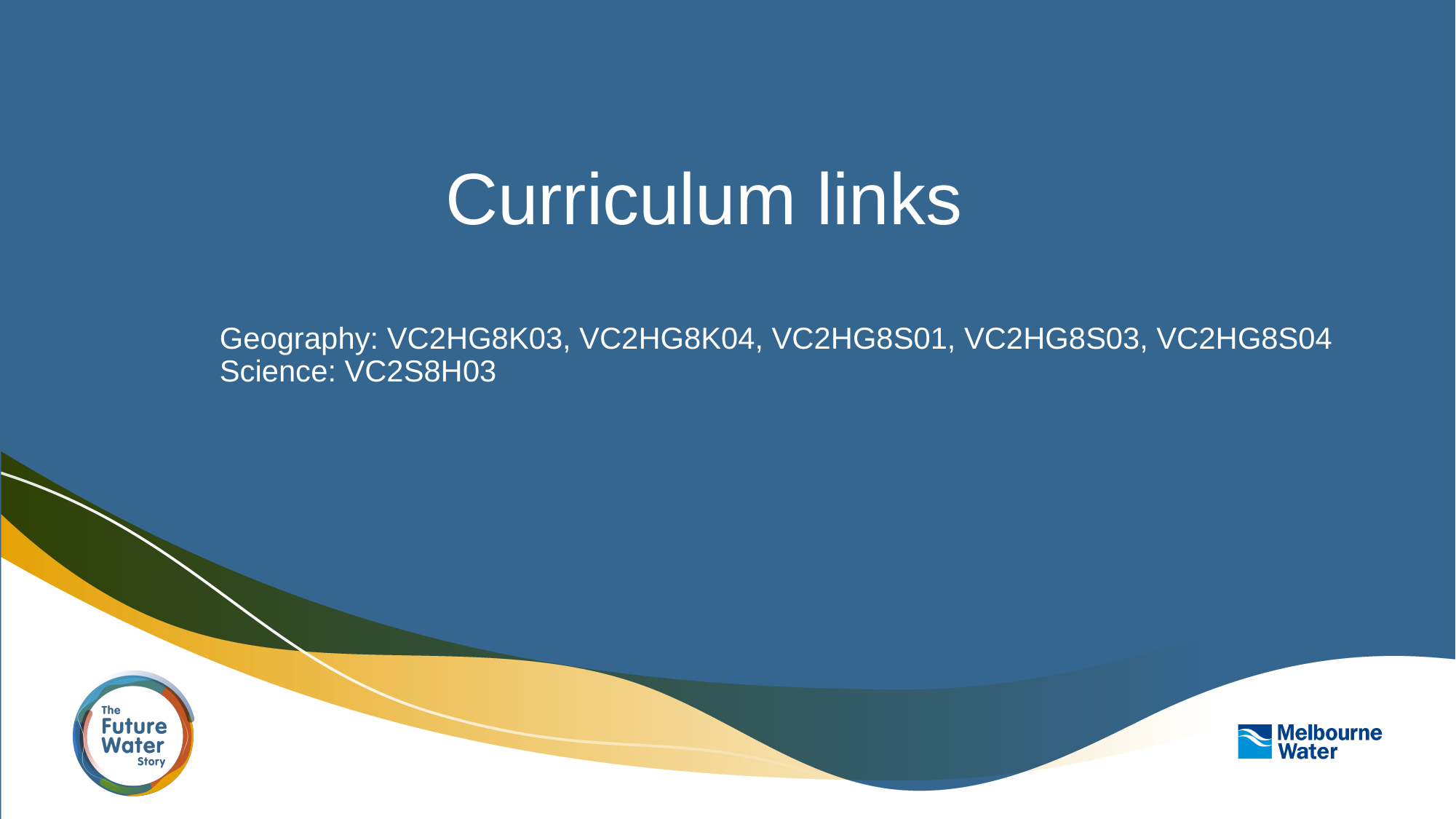

# Curriculum links
Geography: VC2HG8K03, VC2HG8K04, VC2HG8S01, VC2HG8S03, VC2HG8S04
Science: VC2S8H03